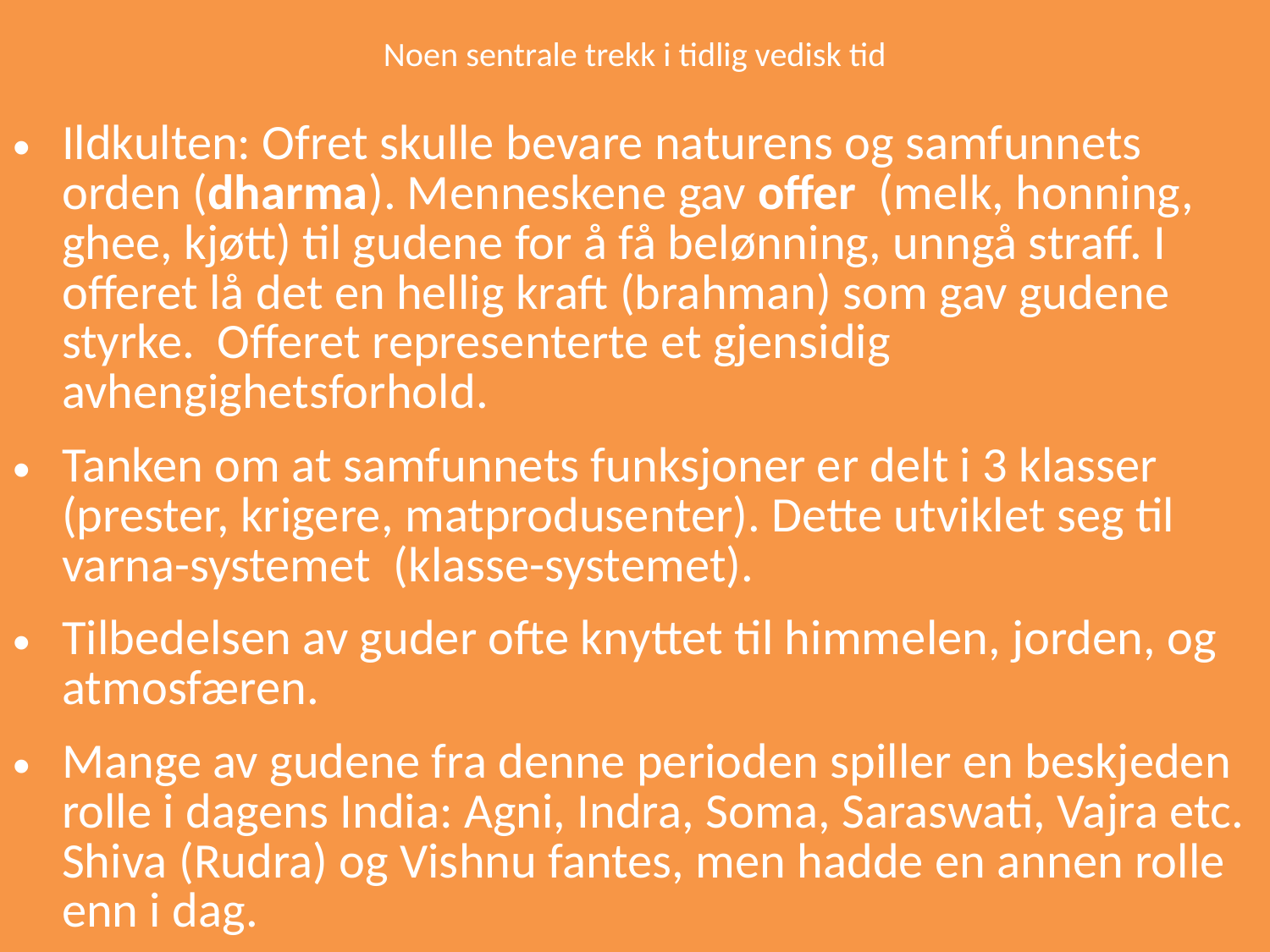

# Noen sentrale trekk i tidlig vedisk tid
Ildkulten: Ofret skulle bevare naturens og samfunnets orden (dharma). Menneskene gav offer  (melk, honning, ghee, kjøtt) til gudene for å få belønning, unngå straff. I offeret lå det en hellig kraft (brahman) som gav gudene styrke.  Offeret representerte et gjensidig avhengighetsforhold.
Tanken om at samfunnets funksjoner er delt i 3 klasser (prester, krigere, matprodusenter). Dette utviklet seg til varna-systemet  (klasse-systemet).
Tilbedelsen av guder ofte knyttet til himmelen, jorden, og atmosfæren.
Mange av gudene fra denne perioden spiller en beskjeden rolle i dagens India: Agni, Indra, Soma, Saraswati, Vajra etc. Shiva (Rudra) og Vishnu fantes, men hadde en annen rolle enn i dag.